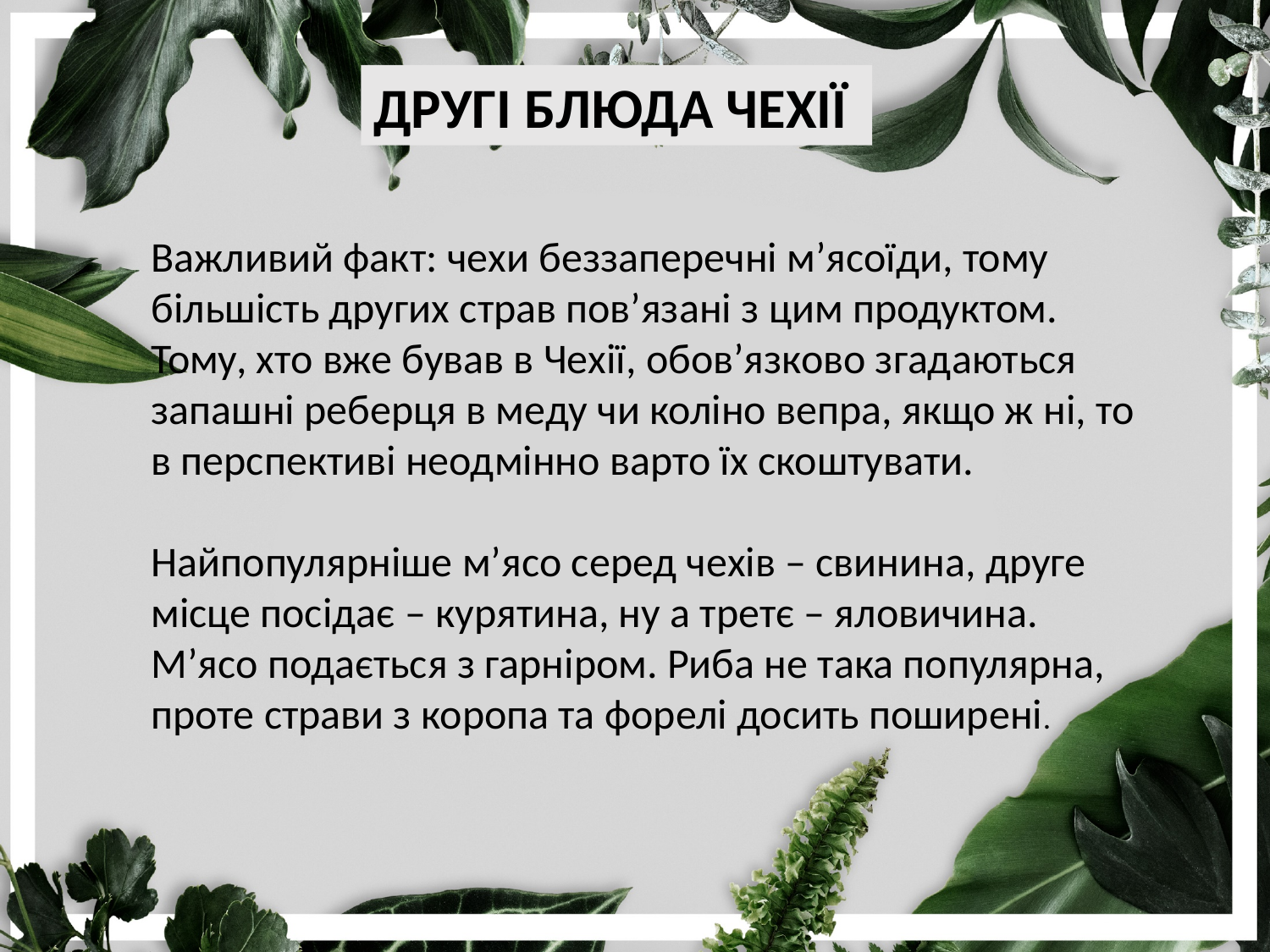

ДРУГІ БЛЮДА ЧЕХІЇ
Важливий факт: чехи беззаперечні м’ясоїди, тому більшість других страв пов’язані з цим продуктом. Тому, хто вже бував в Чехії, обов’язково згадаються запашні реберця в меду чи коліно вепра, якщо ж ні, то в перспективі неодмінно варто їх скоштувати.

Найпопулярніше м’ясо серед чехів – свинина, друге місце посідає – курятина, ну а третє – яловичина. М’ясо подається з гарніром. Риба не така популярна, проте страви з коропа та форелі досить поширені.